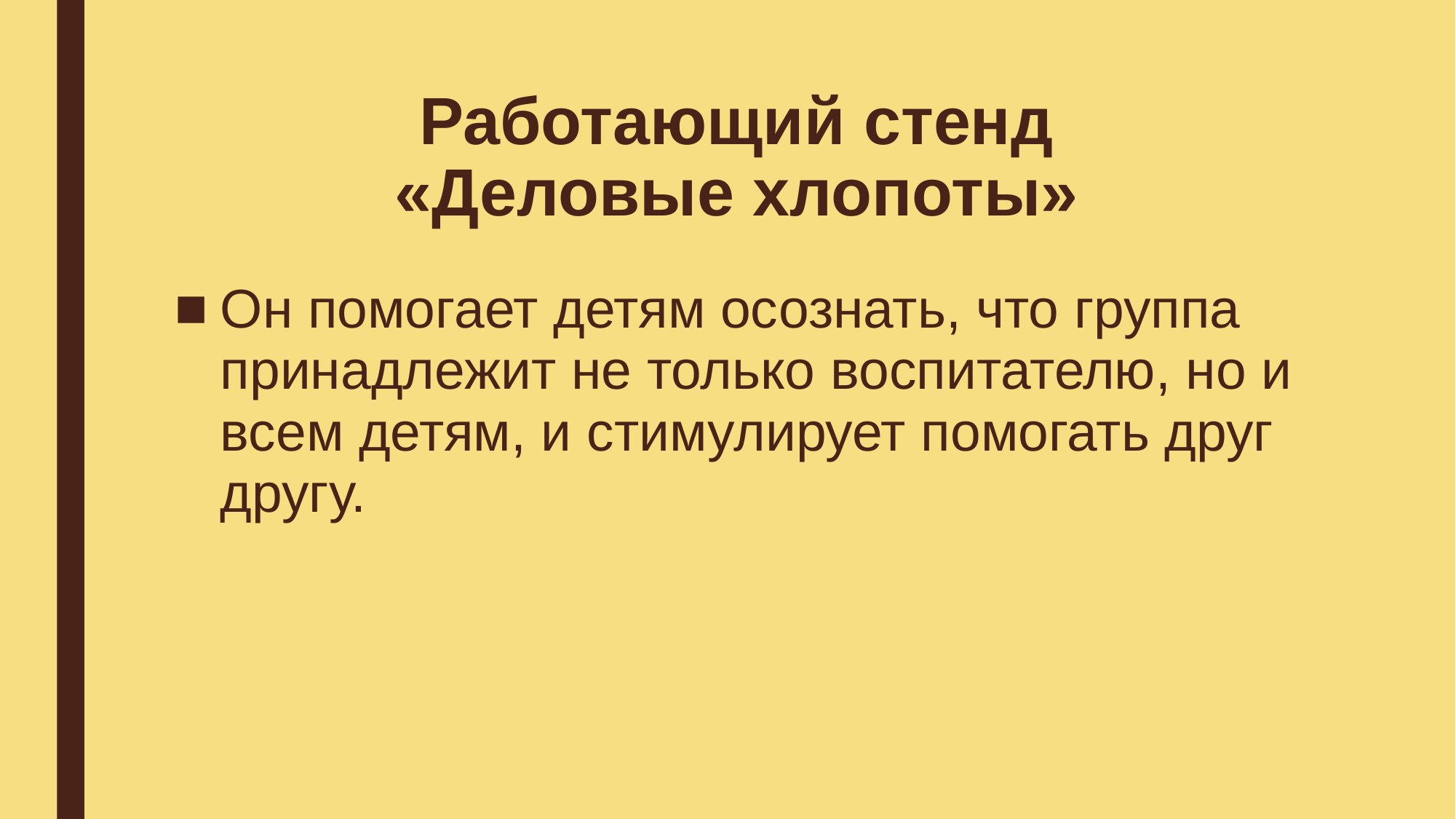

# Работающий стенд «Деловые хлопоты»
Он помогает детям осознать, что группа принадлежит не только воспитателю, но и всем детям, и стимулирует помогать друг другу.